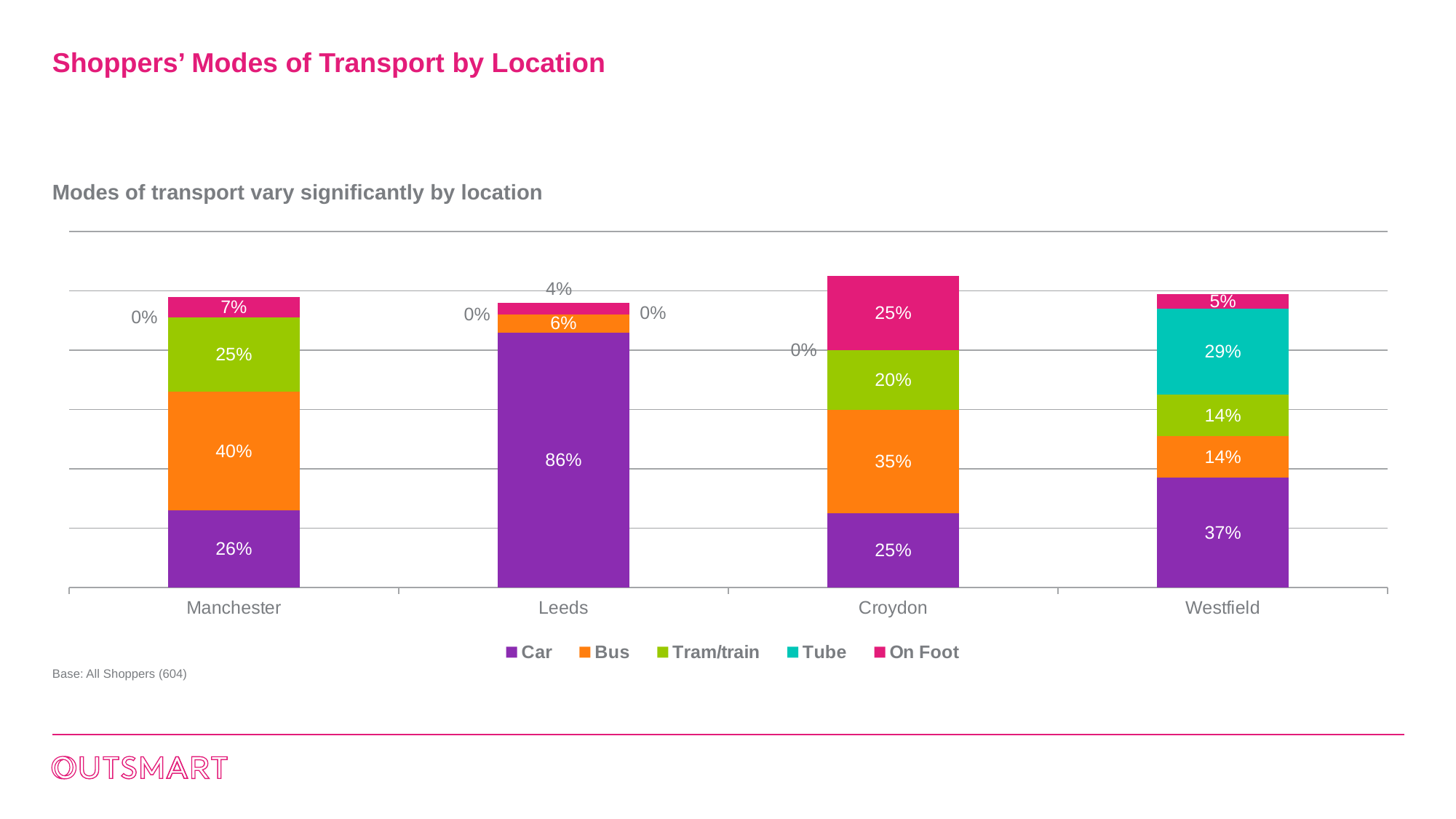

# Shoppers’ Modes of Transport by Location
Modes of transport vary significantly by location

### Chart

| Category | Car | Bus | Tram/train | Tube | On Foot |
|---|---|---|---|---|---|
| Manchester | 0.26 | 0.4 | 0.25 | 0.0 | 0.07 |
| Leeds | 0.86 | 0.06 | 0.0 | 0.0 | 0.04 |
| Croydon | 0.25 | 0.35 | 0.2 | 0.0 | 0.25 |
| Westfield | 0.37 | 0.14 | 0.14 | 0.29 | 0.05 |
Base: All Shoppers (604)